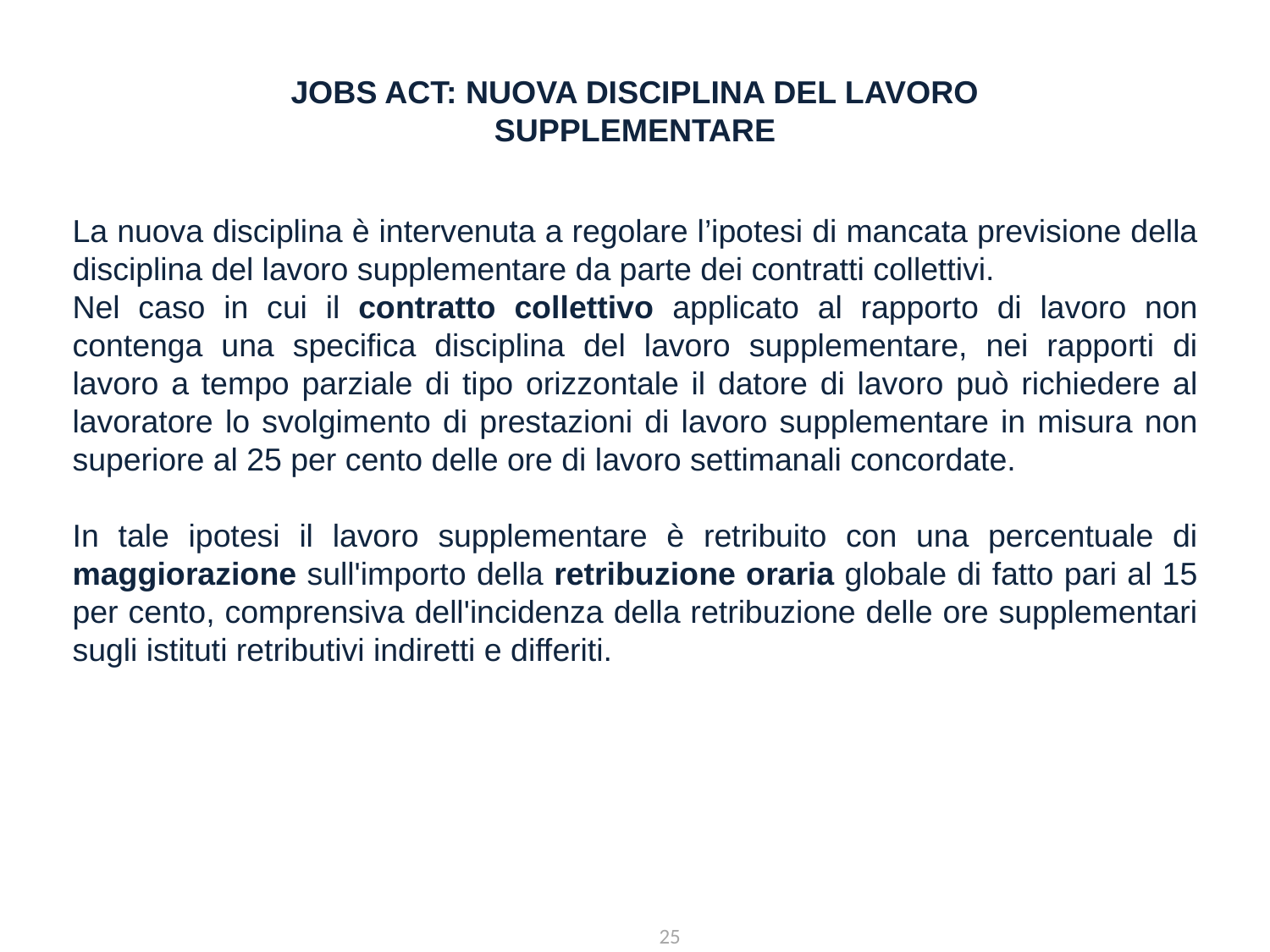

Jobs Act: nuova disciplina del lavoro supplementare

La nuova disciplina è intervenuta a regolare l’ipotesi di mancata previsione della disciplina del lavoro supplementare da parte dei contratti collettivi.
Nel caso in cui il contratto collettivo applicato al rapporto di lavoro non contenga una specifica disciplina del lavoro supplementare, nei rapporti di lavoro a tempo parziale di tipo orizzontale il datore di lavoro può richiedere al lavoratore lo svolgimento di prestazioni di lavoro supplementare in misura non superiore al 25 per cento delle ore di lavoro settimanali concordate.

In tale ipotesi il lavoro supplementare è retribuito con una percentuale di maggiorazione sull'importo della retribuzione oraria globale di fatto pari al 15 per cento, comprensiva dell'incidenza della retribuzione delle ore supplementari sugli istituti retributivi indiretti e differiti.

25